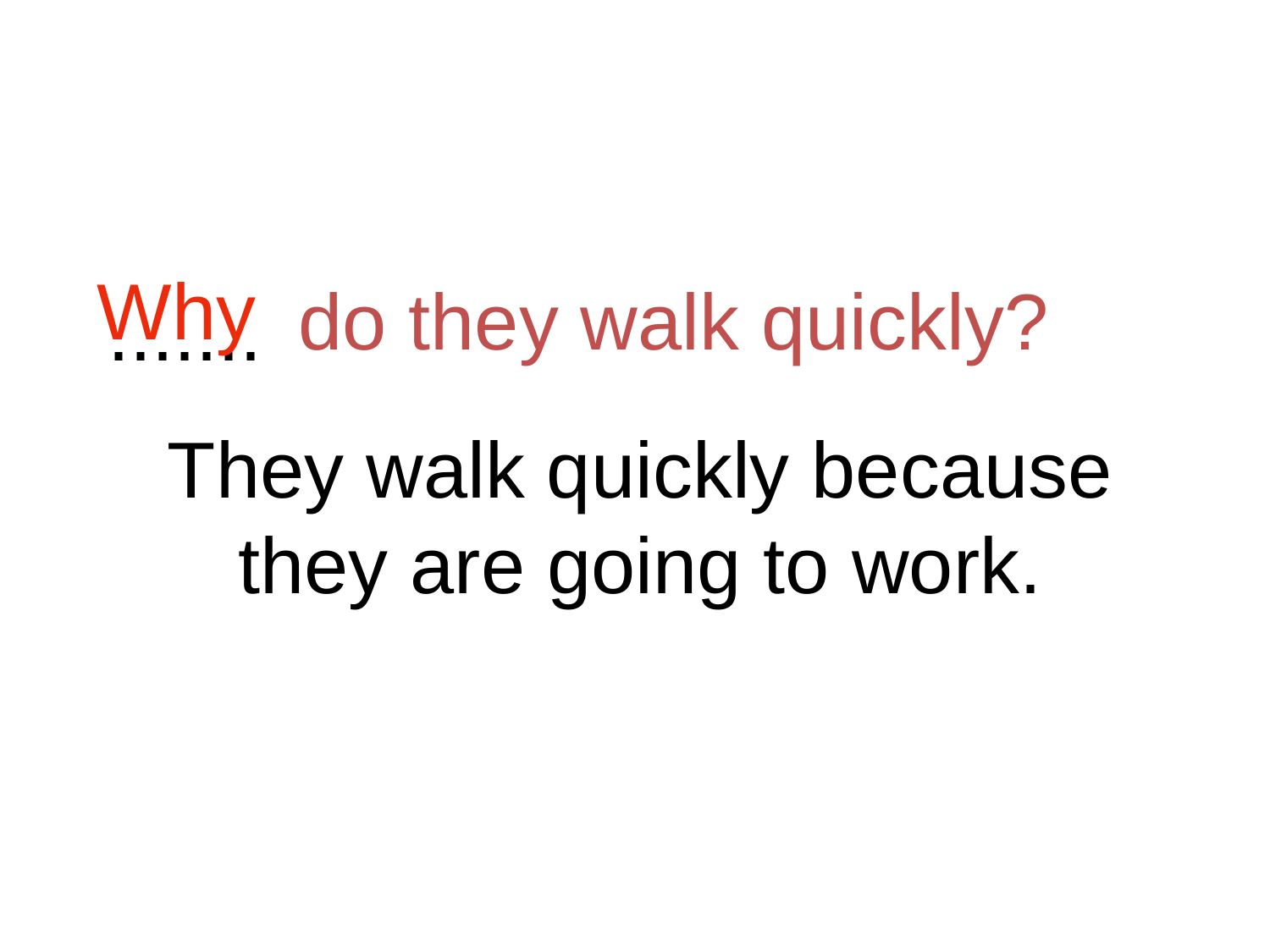

Why
do they walk quickly?
.......
They walk quickly because they are going to work.